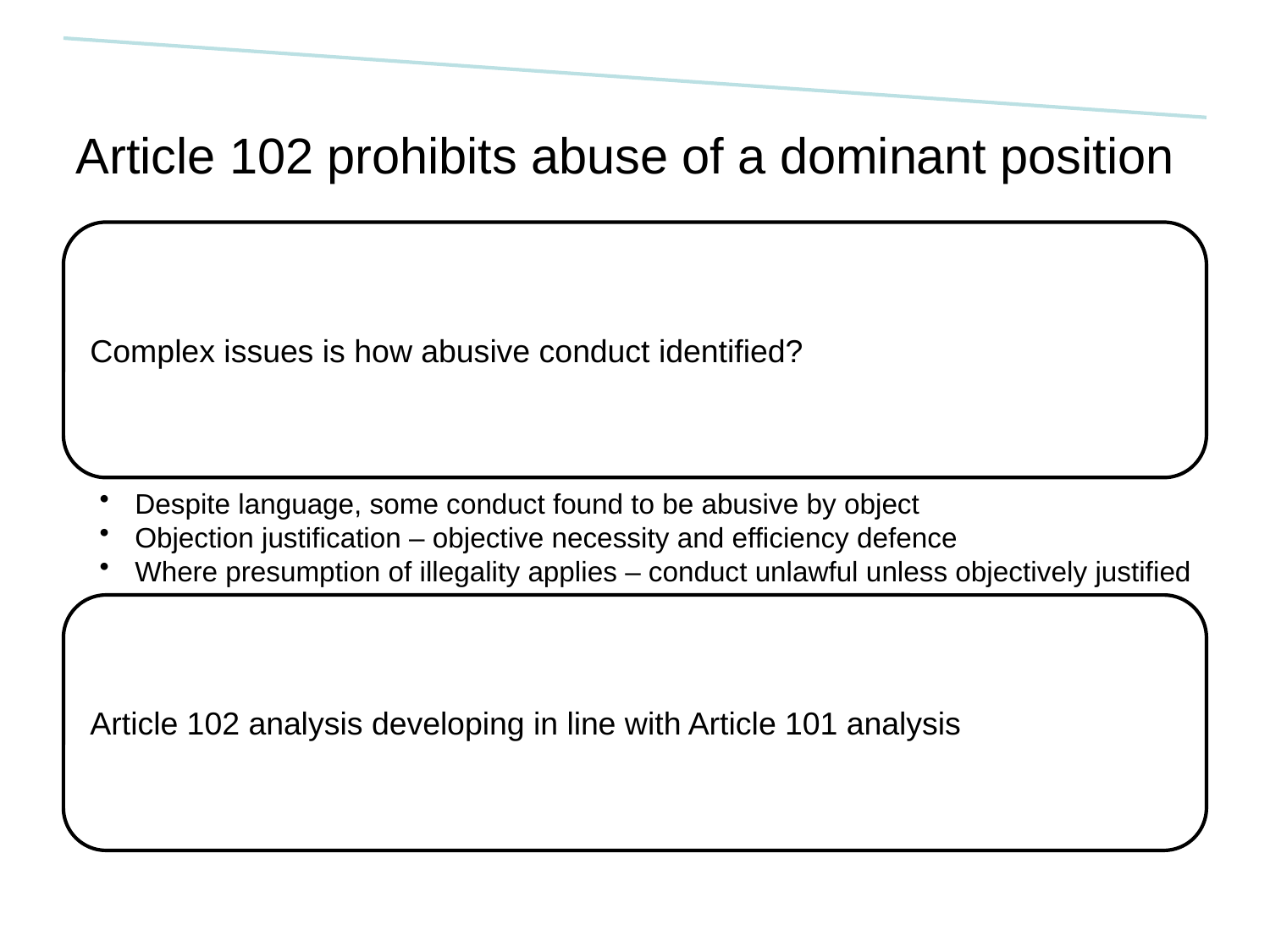

Article 102 prohibits abuse of a dominant position
Complex issues is how abusive conduct identified?
Article 102 analysis developing in line with Article 101 analysis
Despite language, some conduct found to be abusive by object
Objection justification – objective necessity and efficiency defence
Where presumption of illegality applies – conduct unlawful unless objectively justified